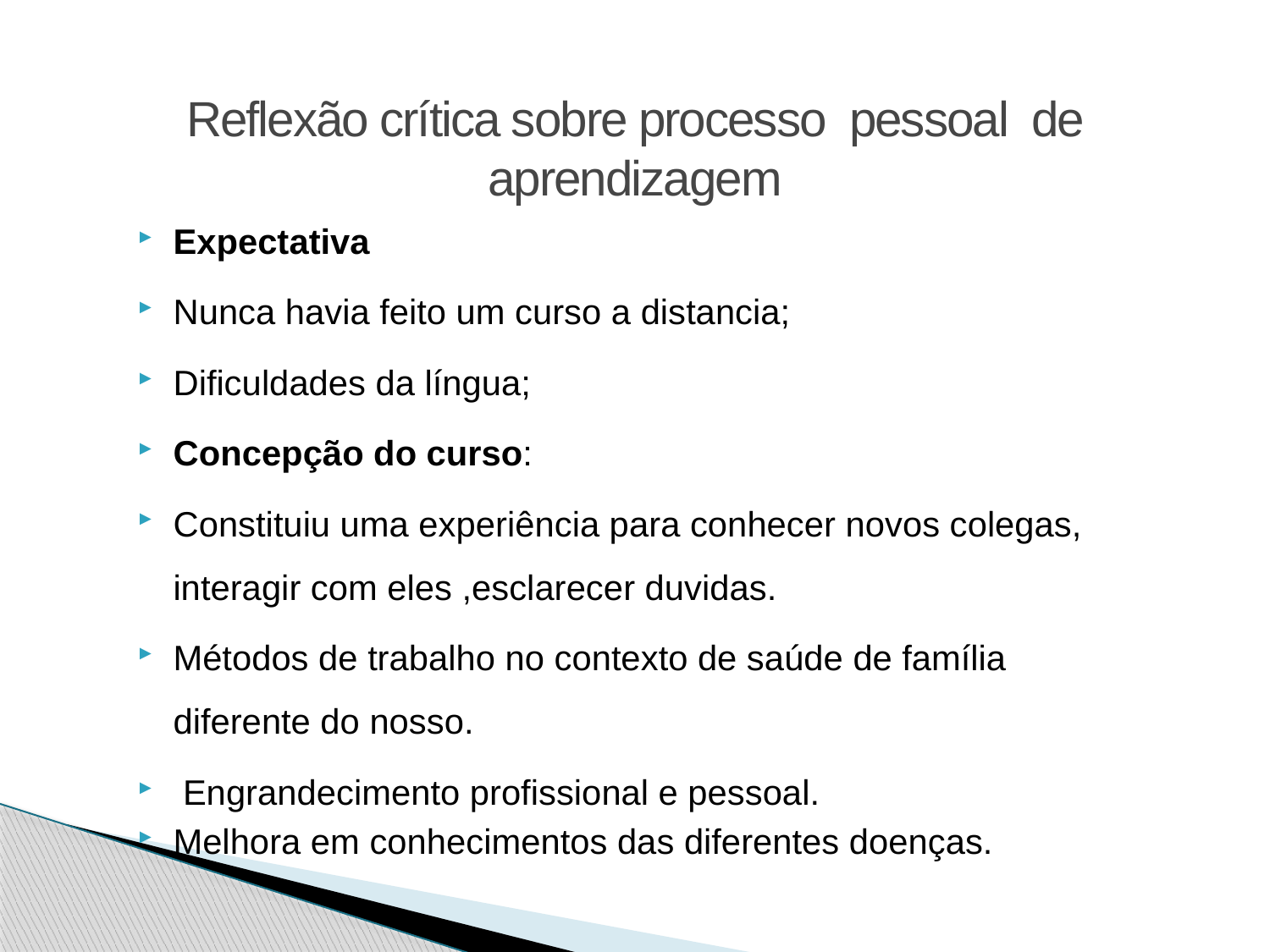

Reflexão crítica sobre processo  pessoal  de aprendizagem
Expectativa
Nunca havia feito um curso a distancia;
Dificuldades da língua;
Concepção do curso:
Constituiu uma experiência para conhecer novos colegas, interagir com eles ,esclarecer duvidas.
Métodos de trabalho no contexto de saúde de família diferente do nosso.
 Engrandecimento profissional e pessoal.
Melhora em conhecimentos das diferentes doenças.